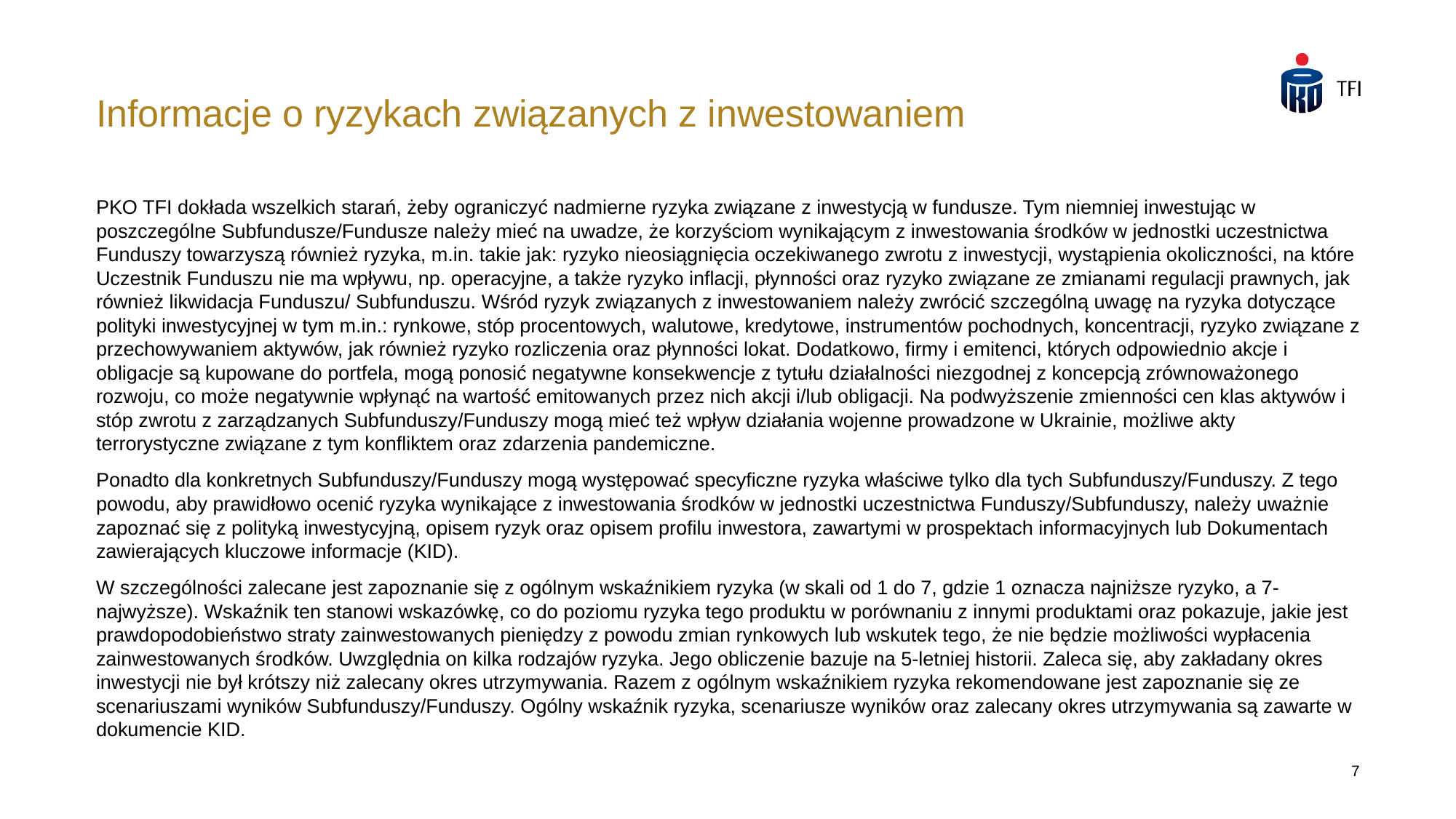

# Informacje o ryzykach związanych z inwestowaniem
PKO TFI dokłada wszelkich starań, żeby ograniczyć nadmierne ryzyka związane z inwestycją w fundusze. Tym niemniej inwestując w poszczególne Subfundusze/Fundusze należy mieć na uwadze, że korzyściom wynikającym z inwestowania środków w jednostki uczestnictwa Funduszy towarzyszą również ryzyka, m.in. takie jak: ryzyko nieosiągnięcia oczekiwanego zwrotu z inwestycji, wystąpienia okoliczności, na które Uczestnik Funduszu nie ma wpływu, np. operacyjne, a także ryzyko inflacji, płynności oraz ryzyko związane ze zmianami regulacji prawnych, jak również likwidacja Funduszu/ Subfunduszu. Wśród ryzyk związanych z inwestowaniem należy zwrócić szczególną uwagę na ryzyka dotyczące polityki inwestycyjnej w tym m.in.: rynkowe, stóp procentowych, walutowe, kredytowe, instrumentów pochodnych, koncentracji, ryzyko związane z przechowywaniem aktywów, jak również ryzyko rozliczenia oraz płynności lokat. Dodatkowo, firmy i emitenci, których odpowiednio akcje i obligacje są kupowane do portfela, mogą ponosić negatywne konsekwencje z tytułu działalności niezgodnej z koncepcją zrównoważonego rozwoju, co może negatywnie wpłynąć na wartość emitowanych przez nich akcji i/lub obligacji. Na podwyższenie zmienności cen klas aktywów i stóp zwrotu z zarządzanych Subfunduszy/Funduszy mogą mieć też wpływ działania wojenne prowadzone w Ukrainie, możliwe akty terrorystyczne związane z tym konfliktem oraz zdarzenia pandemiczne.
Ponadto dla konkretnych Subfunduszy/Funduszy mogą występować specyficzne ryzyka właściwe tylko dla tych Subfunduszy/Funduszy. Z tego powodu, aby prawidłowo ocenić ryzyka wynikające z inwestowania środków w jednostki uczestnictwa Funduszy/Subfunduszy, należy uważnie zapoznać się z polityką inwestycyjną, opisem ryzyk oraz opisem profilu inwestora, zawartymi w prospektach informacyjnych lub Dokumentach zawierających kluczowe informacje (KID).
W szczególności zalecane jest zapoznanie się z ogólnym wskaźnikiem ryzyka (w skali od 1 do 7, gdzie 1 oznacza najniższe ryzyko, a 7- najwyższe). Wskaźnik ten stanowi wskazówkę, co do poziomu ryzyka tego produktu w porównaniu z innymi produktami oraz pokazuje, jakie jest prawdopodobieństwo straty zainwestowanych pieniędzy z powodu zmian rynkowych lub wskutek tego, że nie będzie możliwości wypłacenia zainwestowanych środków. Uwzględnia on kilka rodzajów ryzyka. Jego obliczenie bazuje na 5-letniej historii. Zaleca się, aby zakładany okres inwestycji nie był krótszy niż zalecany okres utrzymywania. Razem z ogólnym wskaźnikiem ryzyka rekomendowane jest zapoznanie się ze scenariuszami wyników Subfunduszy/Funduszy. Ogólny wskaźnik ryzyka, scenariusze wyników oraz zalecany okres utrzymywania są zawarte w dokumencie KID.

7